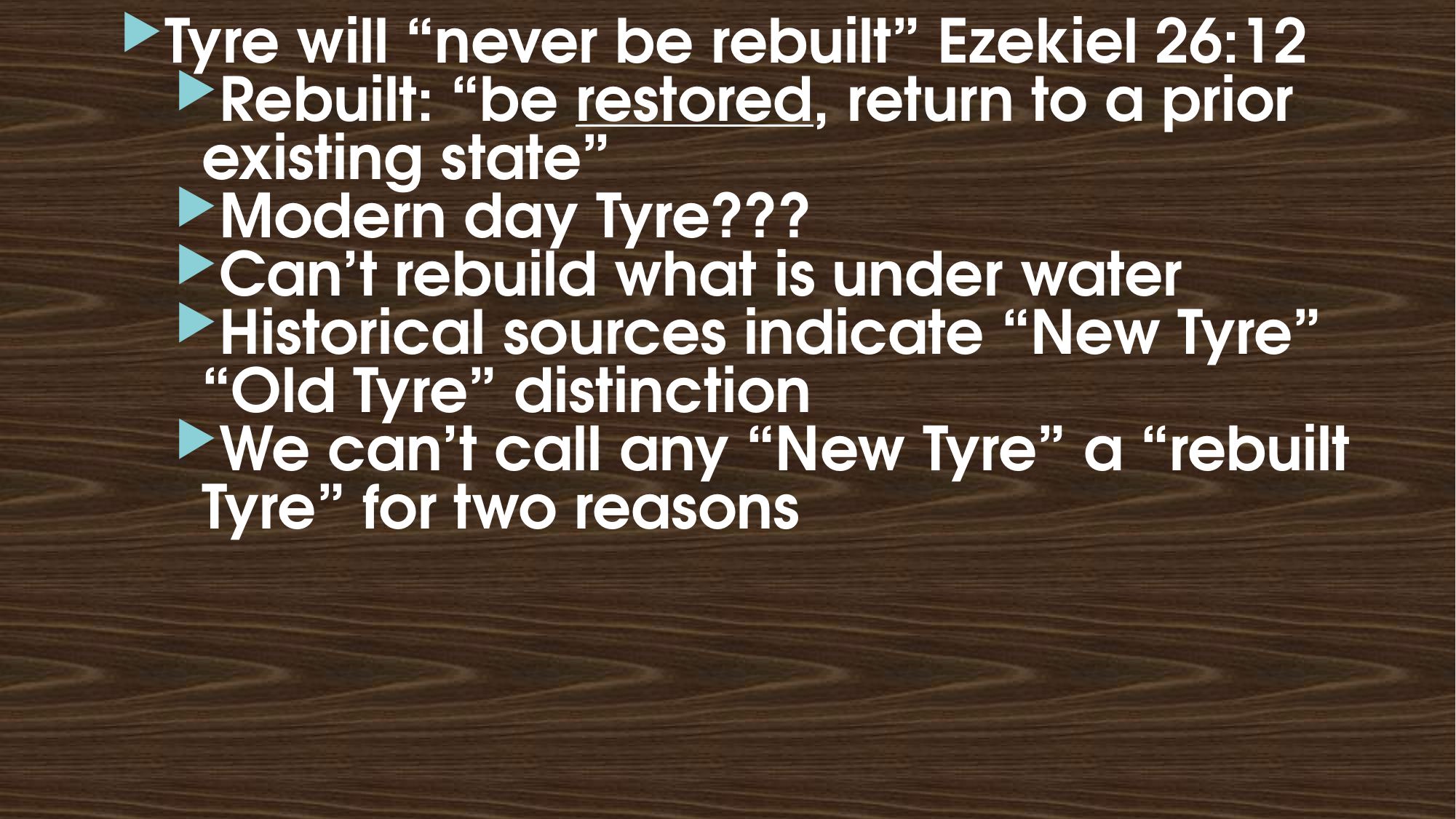

Tyre will “never be rebuilt” Ezekiel 26:12
Rebuilt: “be restored, return to a prior existing state”
Modern day Tyre???
Can’t rebuild what is under water
Historical sources indicate “New Tyre” “Old Tyre” distinction
We can’t call any “New Tyre” a “rebuilt Tyre” for two reasons